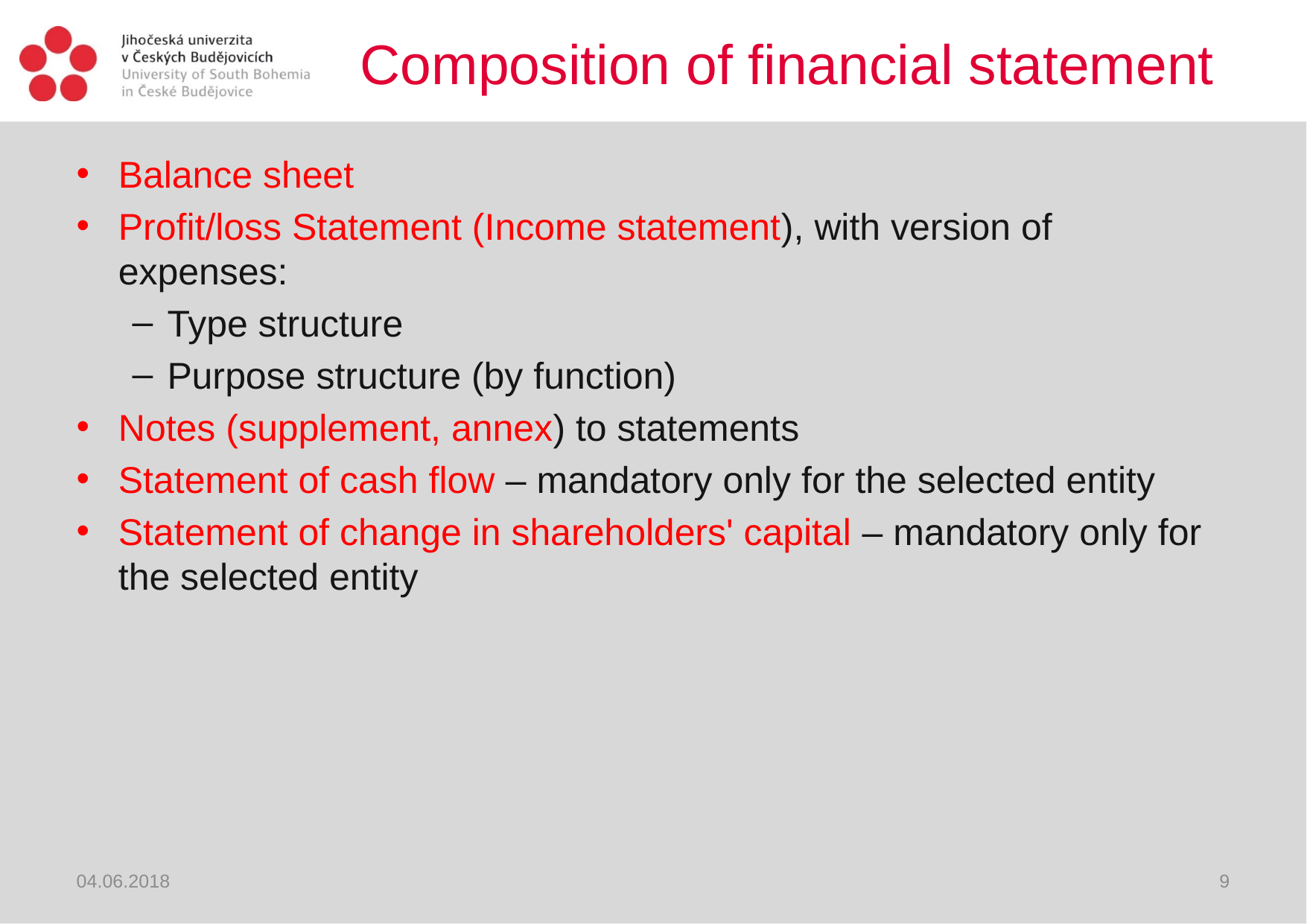

# Composition of financial statement
Balance sheet
Profit/loss Statement (Income statement), with version of expenses:
Type structure
Purpose structure (by function)
Notes (supplement, annex) to statements
Statement of cash flow – mandatory only for the selected entity
Statement of change in shareholders' capital – mandatory only for the selected entity

04.06.2018
9